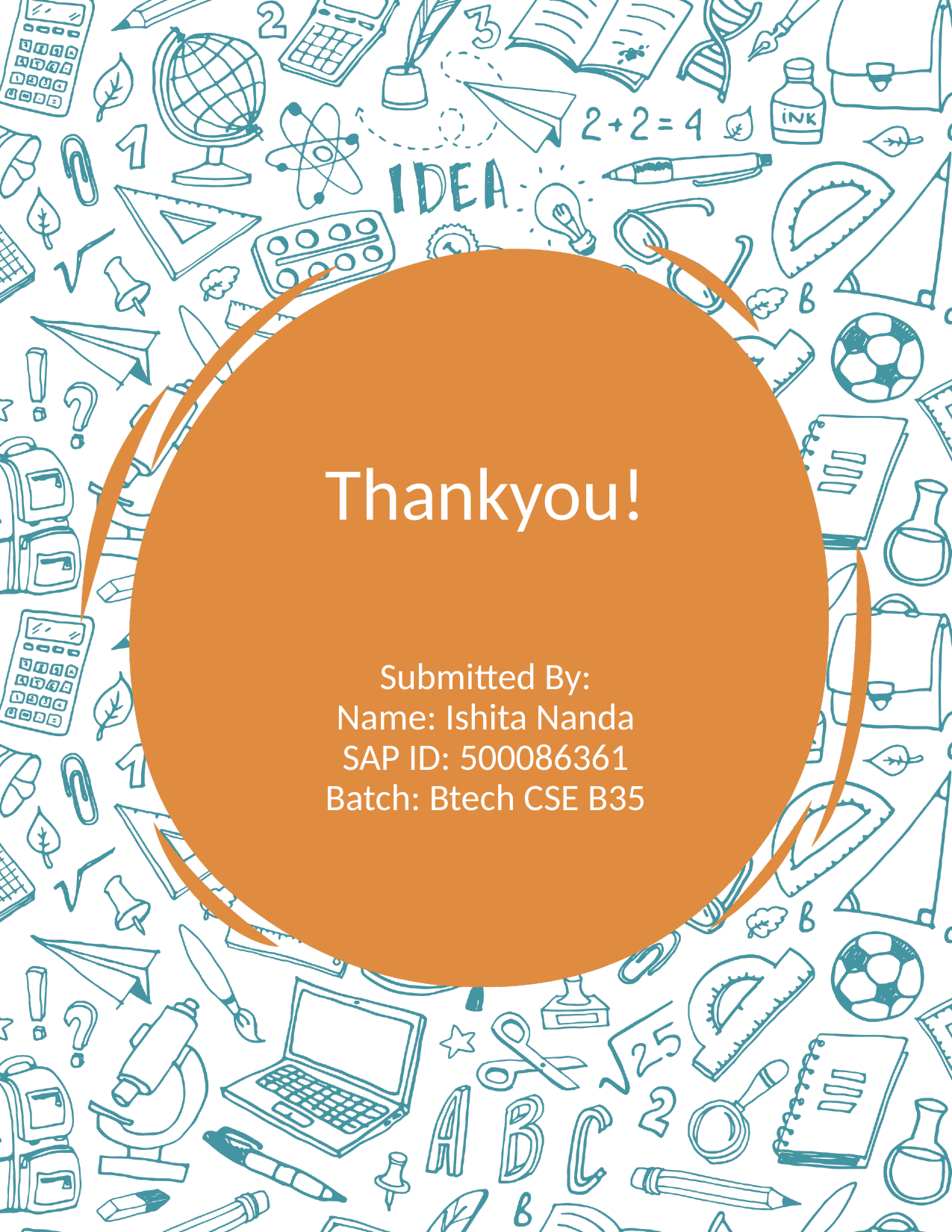

# Thankyou! Submitted By: Name: Ishita Nanda SAP ID: 500086361 Batch: Btech CSE B35